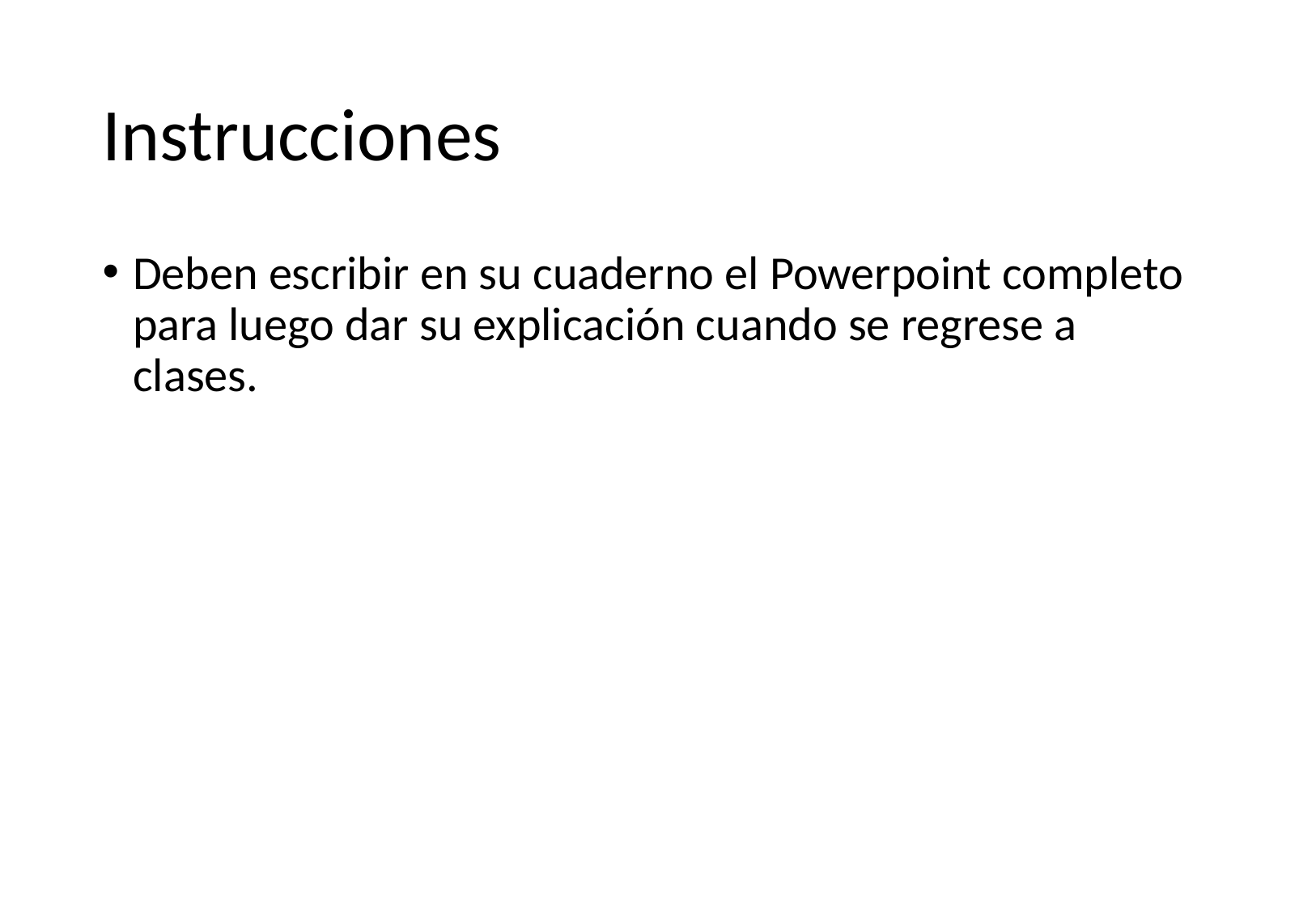

# Instrucciones
Deben escribir en su cuaderno el Powerpoint completo para luego dar su explicación cuando se regrese a clases.